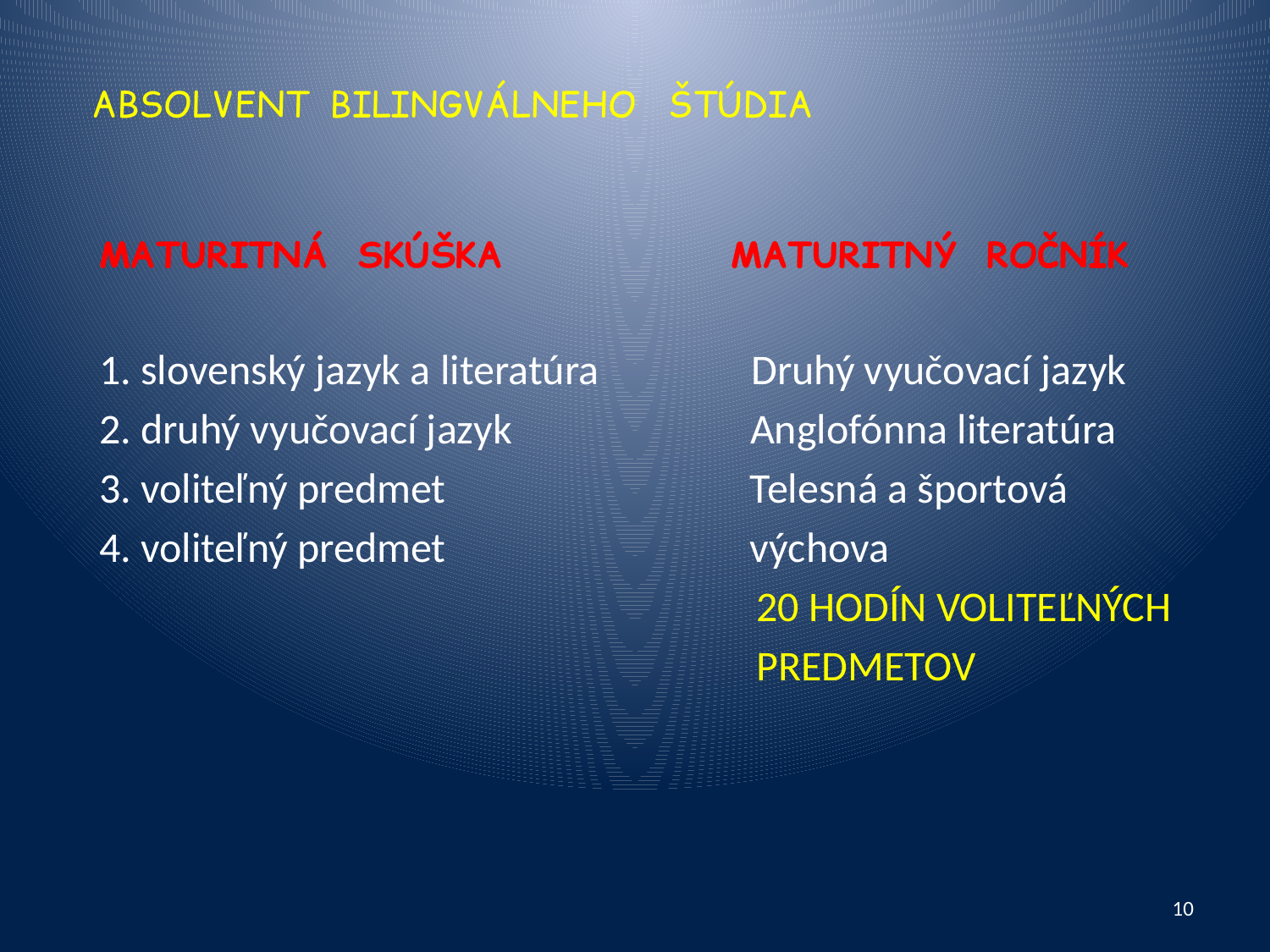

ABSOLVENT  BILINGVÁLNEHO   ŠTÚDIA
MATURITNÁ  SKÚŠKA               MATURITNÝ  ROČNÍK

1. slovenský jazyk a literatúra                Druhý vyučovací jazyk
2. druhý vyučovací jazyk                         Anglofónna literatúra
3. voliteľný predmet                                Telesná a športová
4. voliteľný predmet                                výchova
                                                                     20 HODÍN VOLITEĽNÝCH
                                                                     PREDMETOV
10